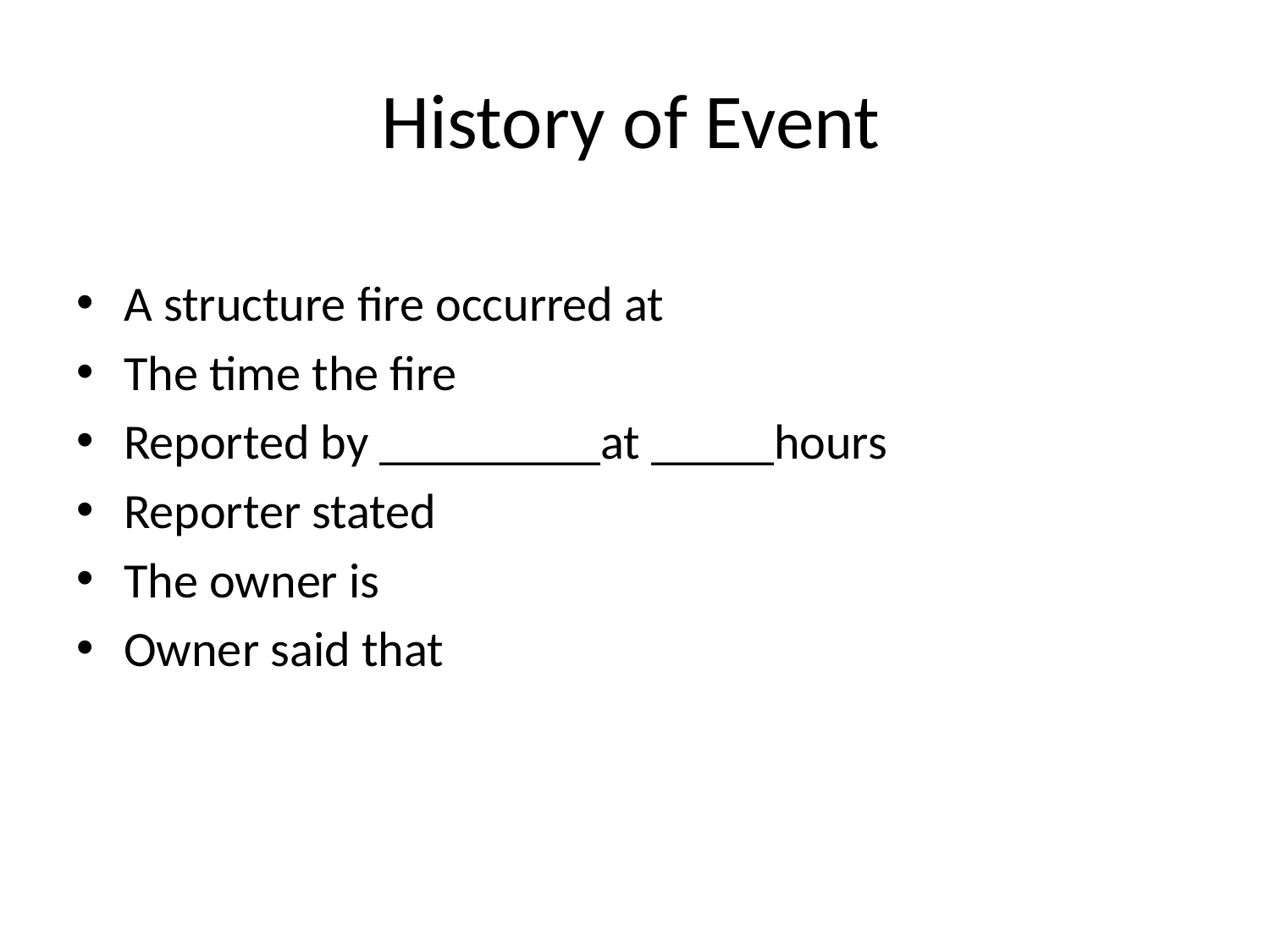

# History of Event

A structure fire occurred at
The time the fire
Reported by _________at _____hours
Reporter stated
The owner is
Owner said that